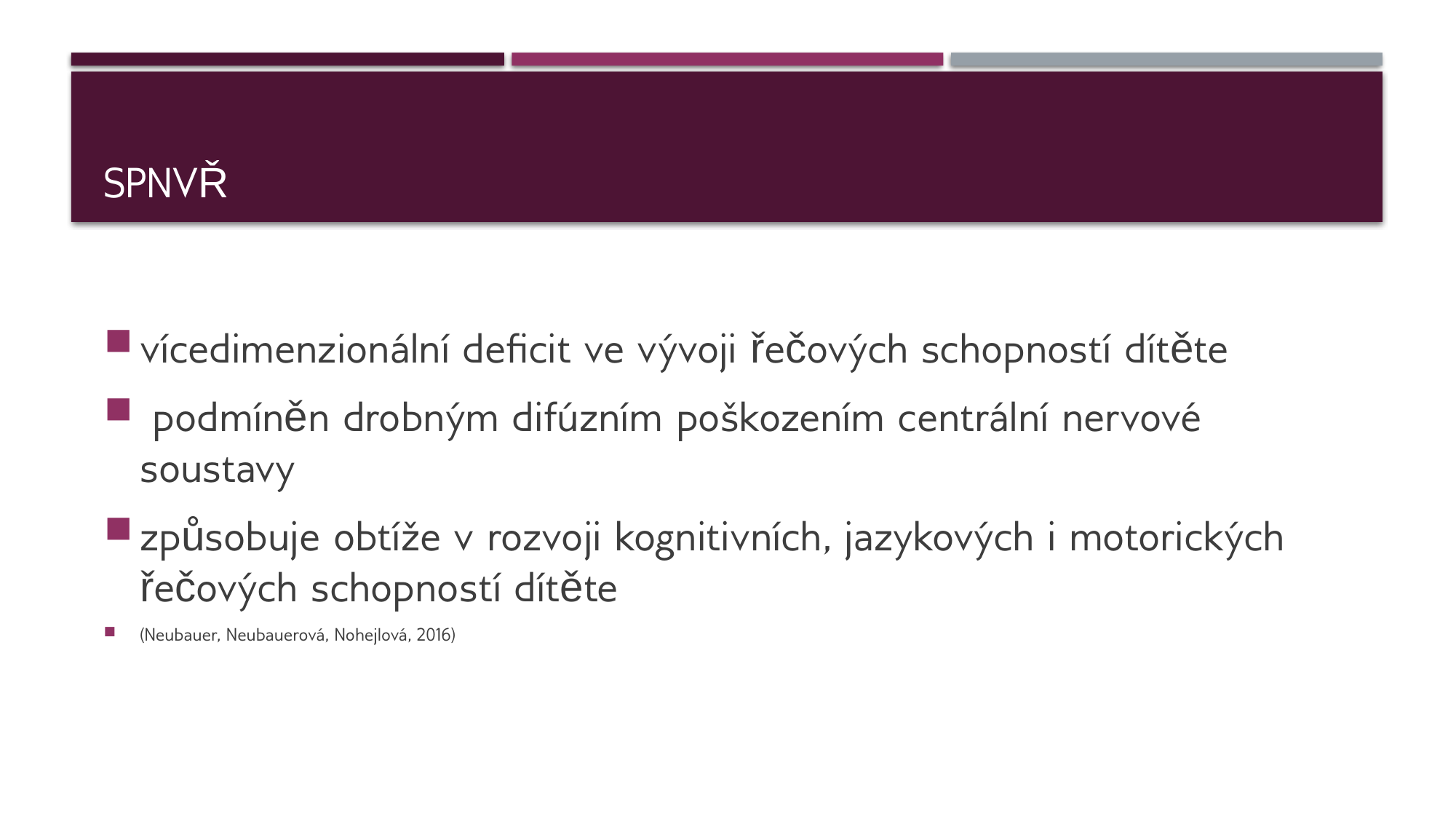

# SPNVŘ
vícedimenzionální deficit ve vývoji řečových schopností dítěte
 podmíněn drobným difúzním poškozením centrální nervové soustavy
způsobuje obtíže v rozvoji kognitivních, jazykových i motorických řečových schopností dítěte
(Neubauer, Neubauerová, Nohejlová, 2016)